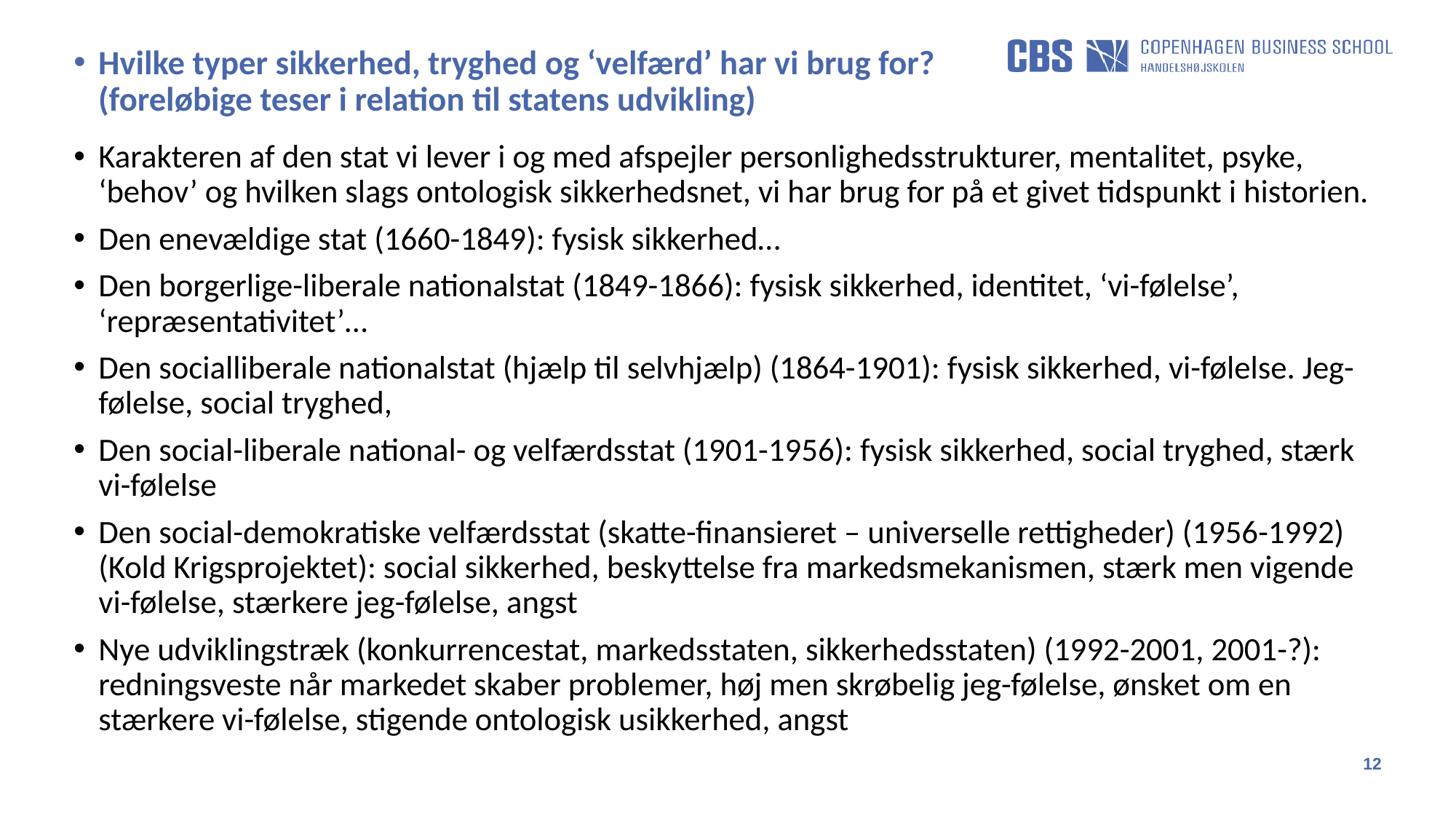

Hvilke typer sikkerhed, tryghed og ‘velfærd’ har vi brug for? (foreløbige teser i relation til statens udvikling)
Karakteren af den stat vi lever i og med afspejler personlighedsstrukturer, mentalitet, psyke, ‘behov’ og hvilken slags ontologisk sikkerhedsnet, vi har brug for på et givet tidspunkt i historien.
Den enevældige stat (1660-1849): fysisk sikkerhed…
Den borgerlige-liberale nationalstat (1849-1866): fysisk sikkerhed, identitet, ‘vi-følelse’, ‘repræsentativitet’…
Den socialliberale nationalstat (hjælp til selvhjælp) (1864-1901): fysisk sikkerhed, vi-følelse. Jeg-følelse, social tryghed,
Den social-liberale national- og velfærdsstat (1901-1956): fysisk sikkerhed, social tryghed, stærk vi-følelse
Den social-demokratiske velfærdsstat (skatte-finansieret – universelle rettigheder) (1956-1992) (Kold Krigsprojektet): social sikkerhed, beskyttelse fra markedsmekanismen, stærk men vigende vi-følelse, stærkere jeg-følelse, angst
Nye udviklingstræk (konkurrencestat, markedsstaten, sikkerhedsstaten) (1992-2001, 2001-?): redningsveste når markedet skaber problemer, høj men skrøbelig jeg-følelse, ønsket om en stærkere vi-følelse, stigende ontologisk usikkerhed, angst